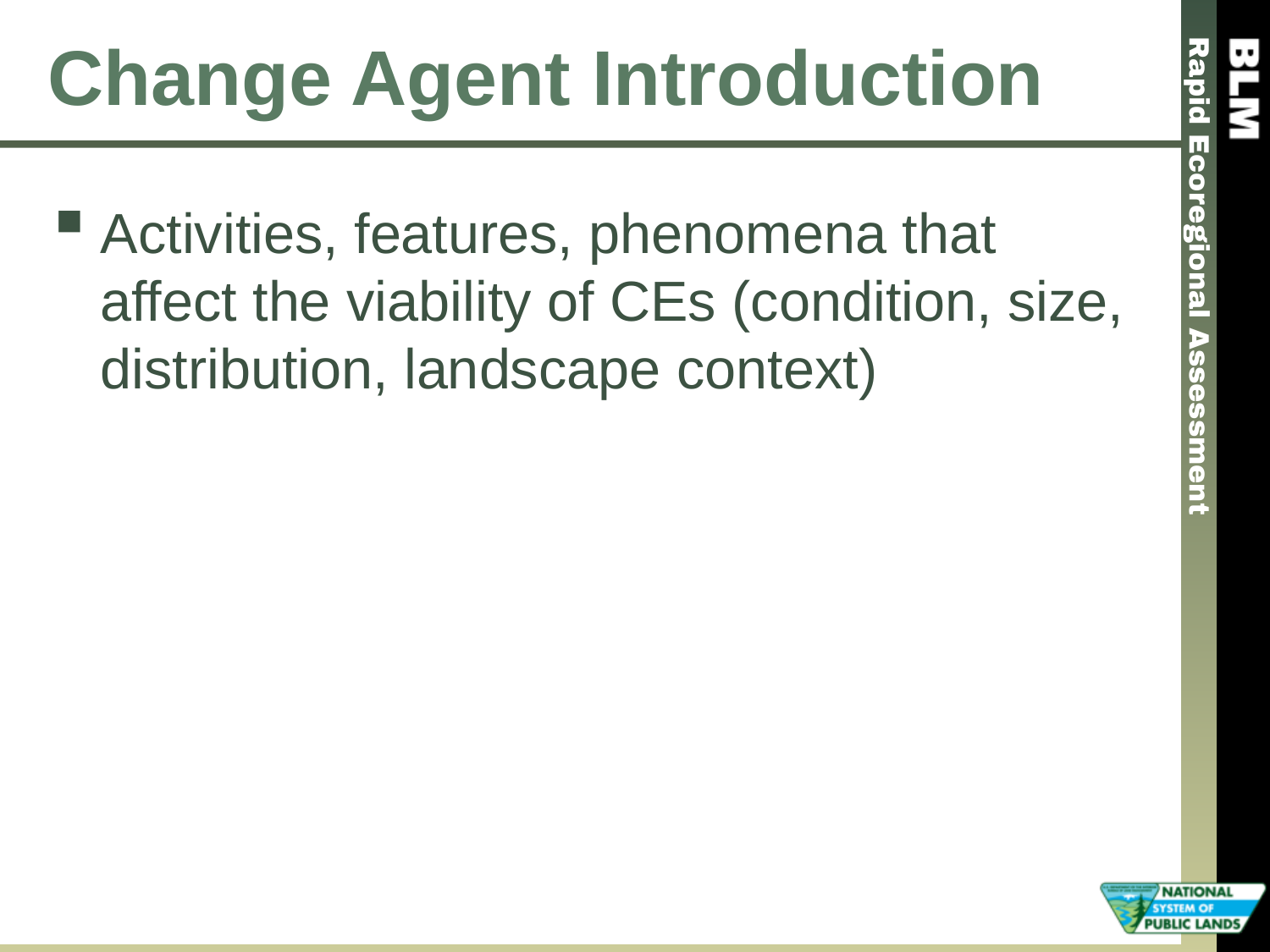

# Change Agent Introduction
Activities, features, phenomena that affect the viability of CEs (condition, size, distribution, landscape context)